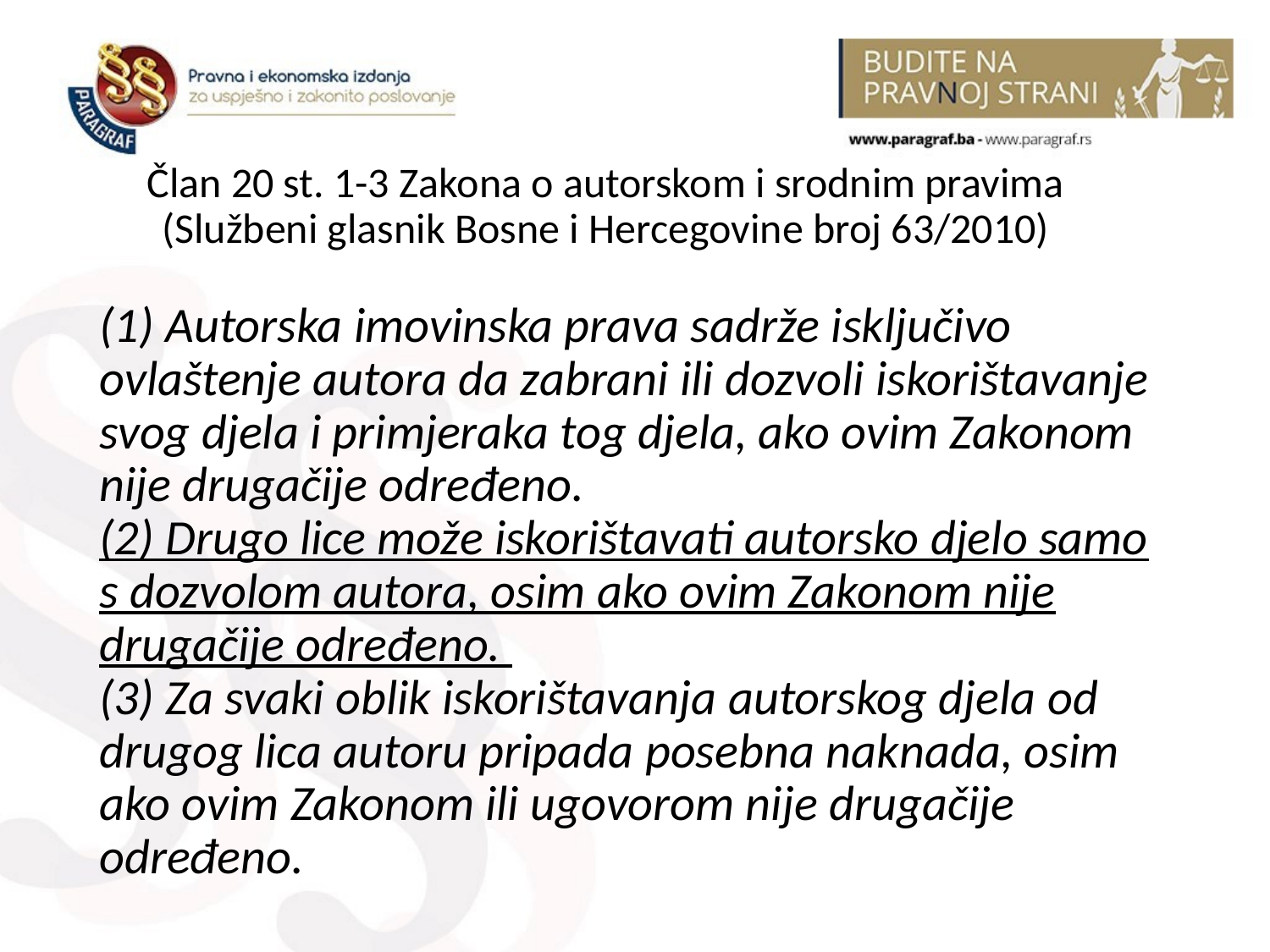

Član 20 st. 1-3 Zakona o autorskom i srodnim pravima (Službeni glasnik Bosne i Hercegovine broj 63/2010)
# (1) Autorska imovinska prava sadrže isključivo ovlaštenje autora da zabrani ili dozvoli iskorištavanje svog djela i primjeraka tog djela, ako ovim Zakonom nije drugačije određeno. (2) Drugo lice može iskorištavati autorsko djelo samo s dozvolom autora, osim ako ovim Zakonom nije drugačije određeno. (3) Za svaki oblik iskorištavanja autorskog djela od drugog lica autoru pripada posebna naknada, osim ako ovim Zakonom ili ugovorom nije drugačije određeno.